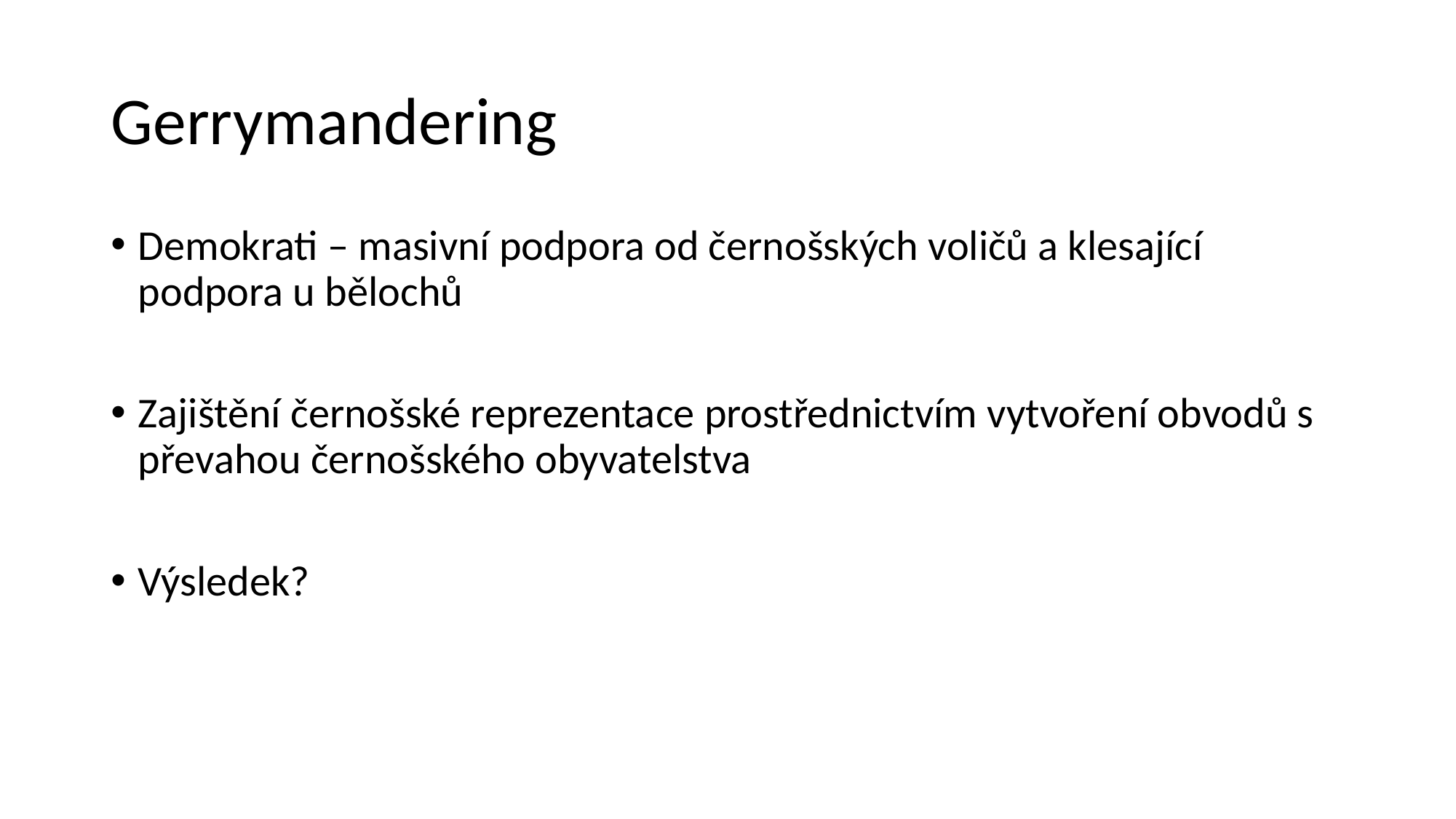

# Gerrymandering
Demokrati – masivní podpora od černošských voličů a klesající podpora u bělochů

Zajištění černošské reprezentace prostřednictvím vytvoření obvodů s převahou černošského obyvatelstva

Výsledek?